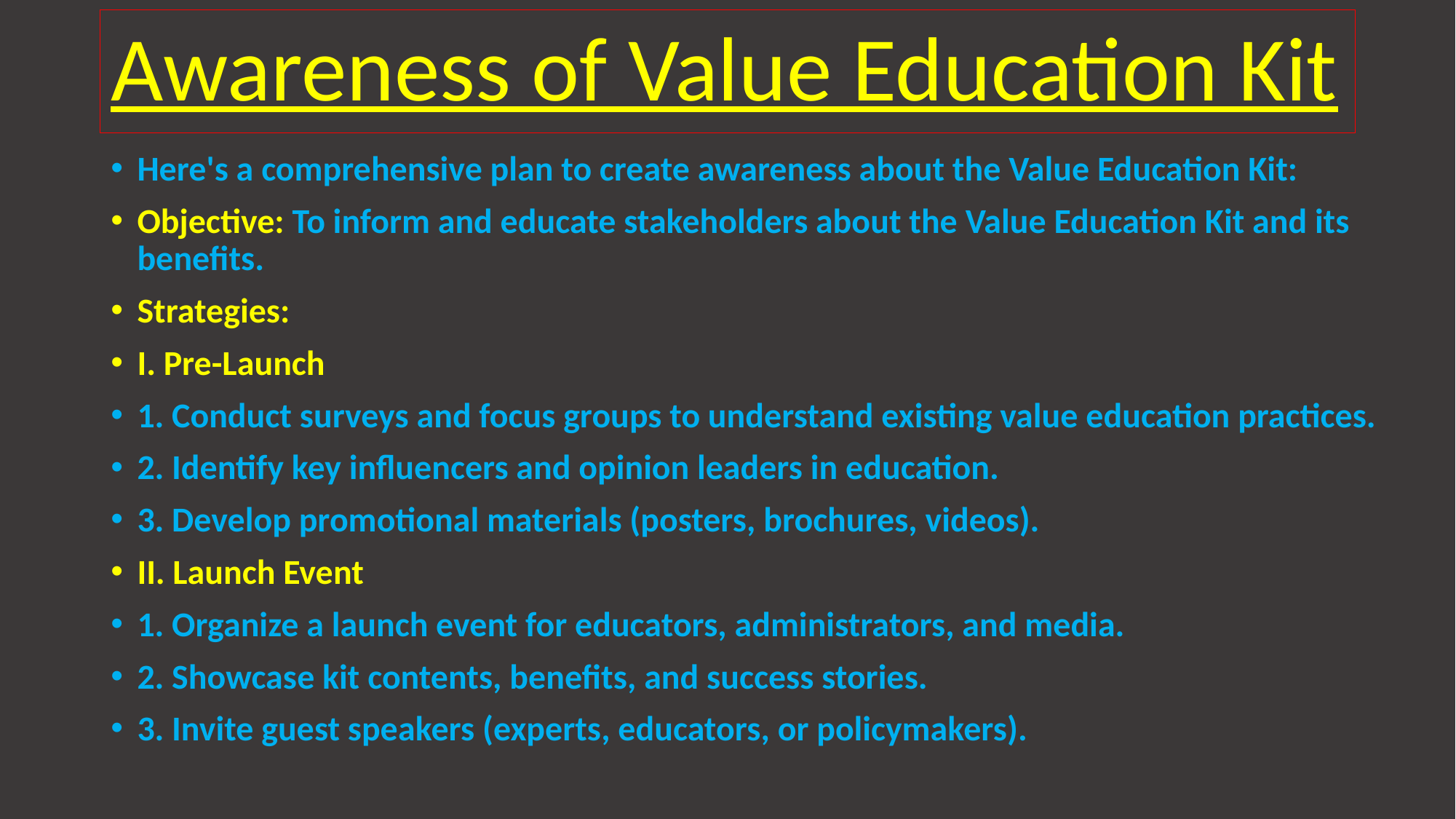

# Awareness of Value Education Kit
Here's a comprehensive plan to create awareness about the Value Education Kit:
Objective: To inform and educate stakeholders about the Value Education Kit and its benefits.
Strategies:
I. Pre-Launch
1. Conduct surveys and focus groups to understand existing value education practices.
2. Identify key influencers and opinion leaders in education.
3. Develop promotional materials (posters, brochures, videos).
II. Launch Event
1. Organize a launch event for educators, administrators, and media.
2. Showcase kit contents, benefits, and success stories.
3. Invite guest speakers (experts, educators, or policymakers).